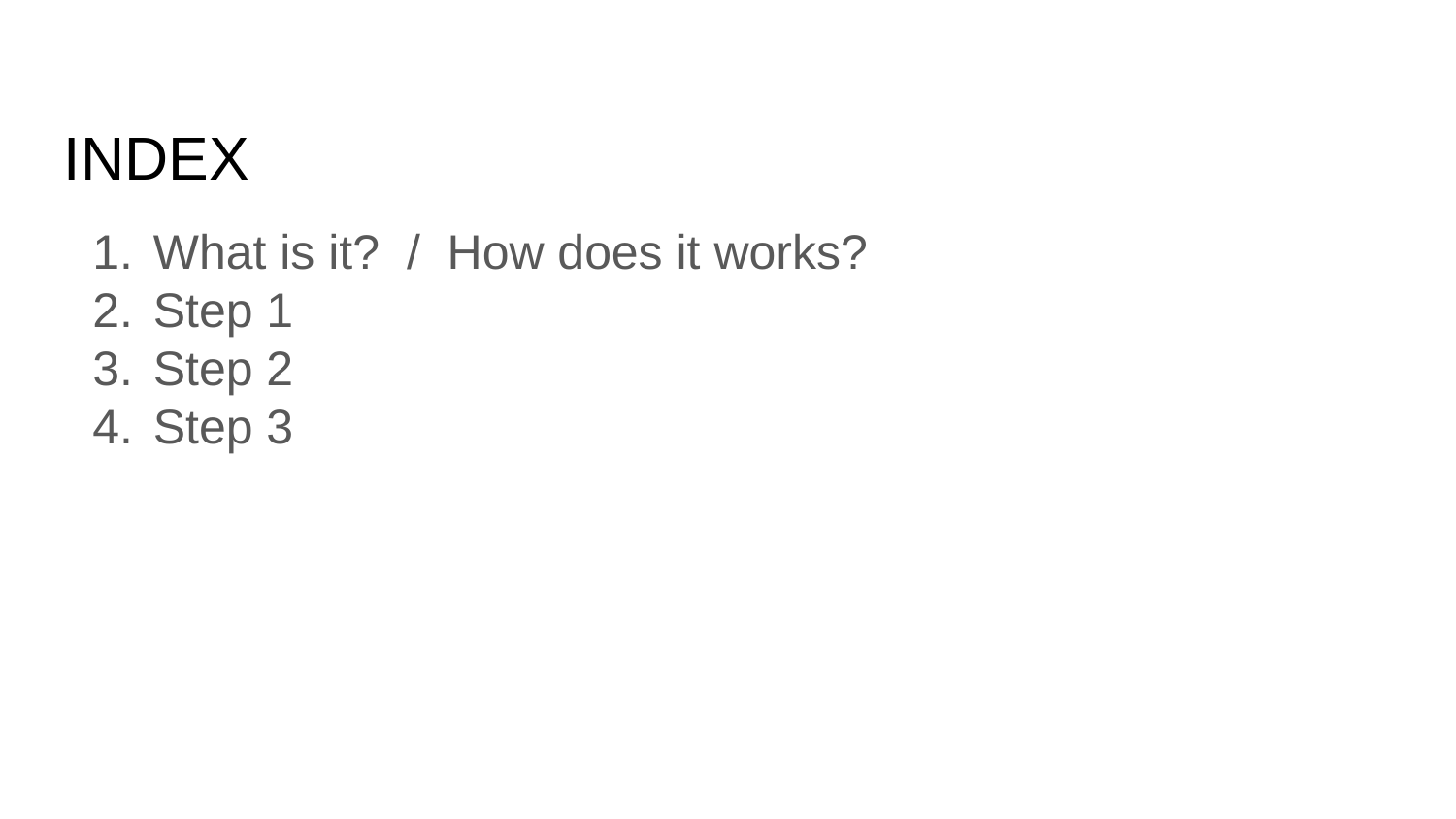

INDEX
What is it?  /  How does it works?
Step 1
Step 2
Step 3